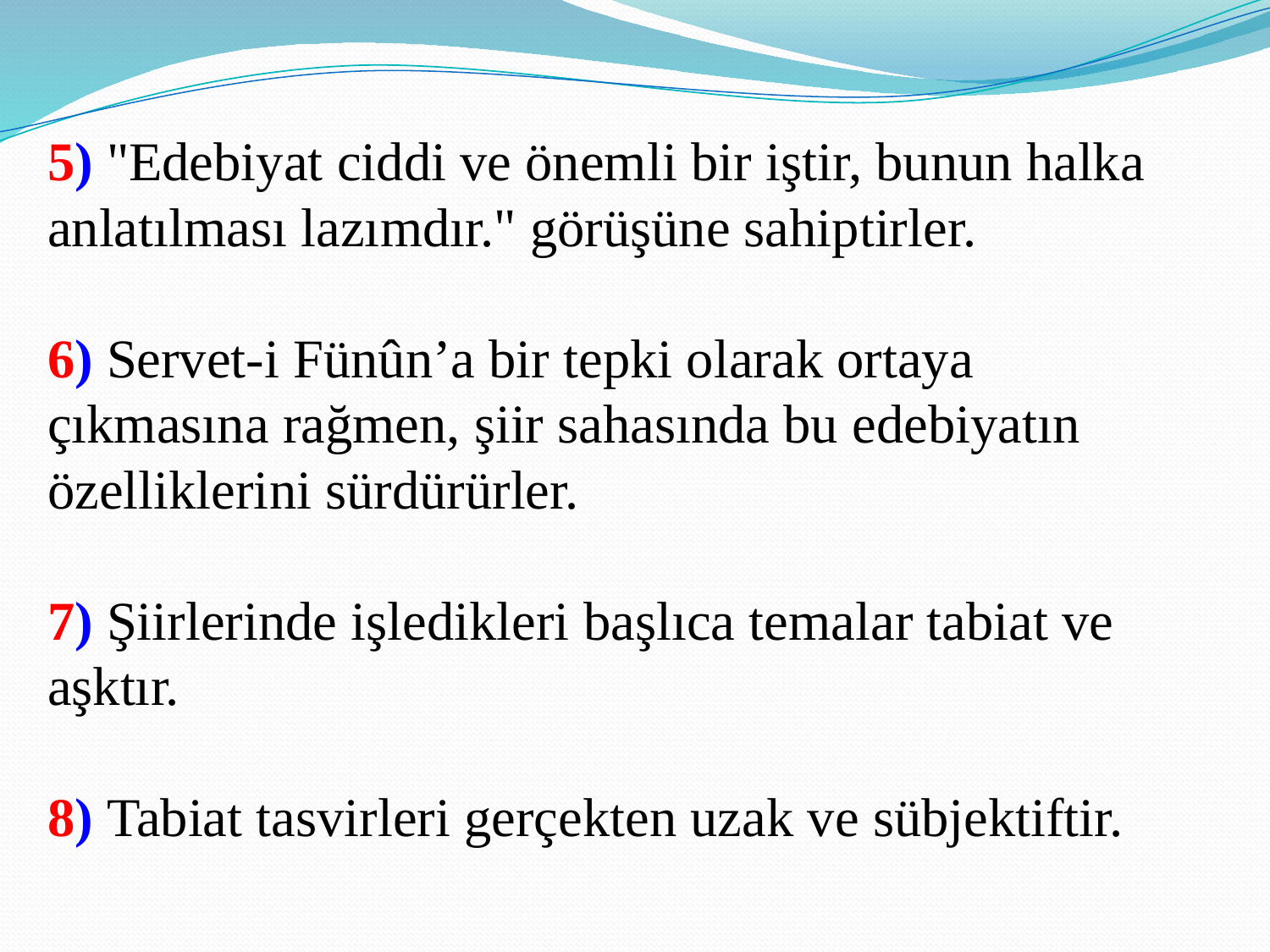

5) "Edebiyat ciddi ve önemli bir iştir, bunun halka anlatılması lazımdır." görüşüne sahiptirler.

6) Servet-i Fünûn’a bir tepki olarak ortaya çıkmasına rağmen, şiir sahasında bu edebiyatın özelliklerini sürdürürler.
7) Şiirlerinde işledikleri başlıca temalar tabiat ve aşktır.
8) Tabiat tasvirleri gerçekten uzak ve sübjektiftir.